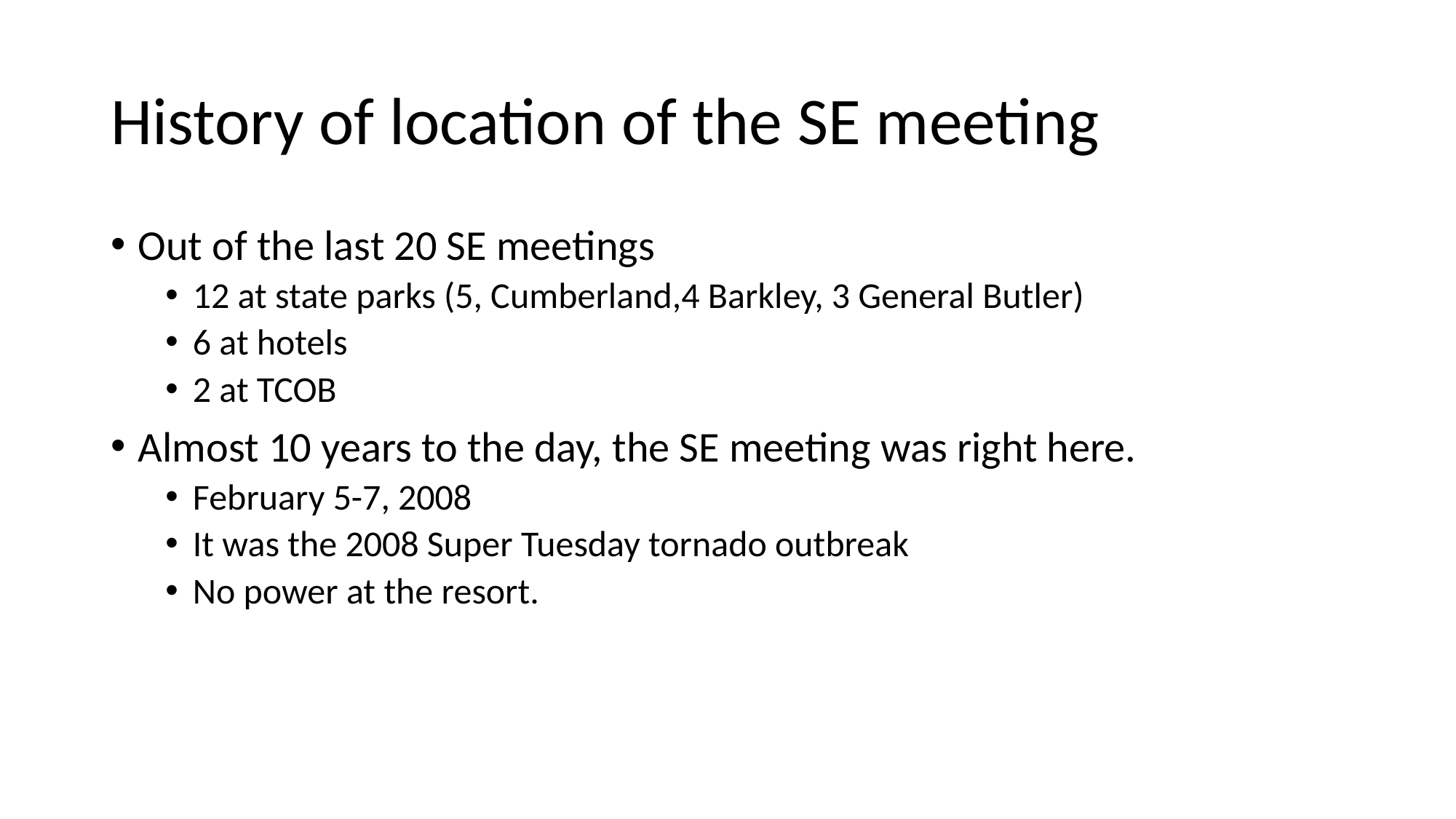

# History of location of the SE meeting
Out of the last 20 SE meetings
12 at state parks (5, Cumberland,4 Barkley, 3 General Butler)
6 at hotels
2 at TCOB
Almost 10 years to the day, the SE meeting was right here.
February 5-7, 2008
It was the 2008 Super Tuesday tornado outbreak
No power at the resort.